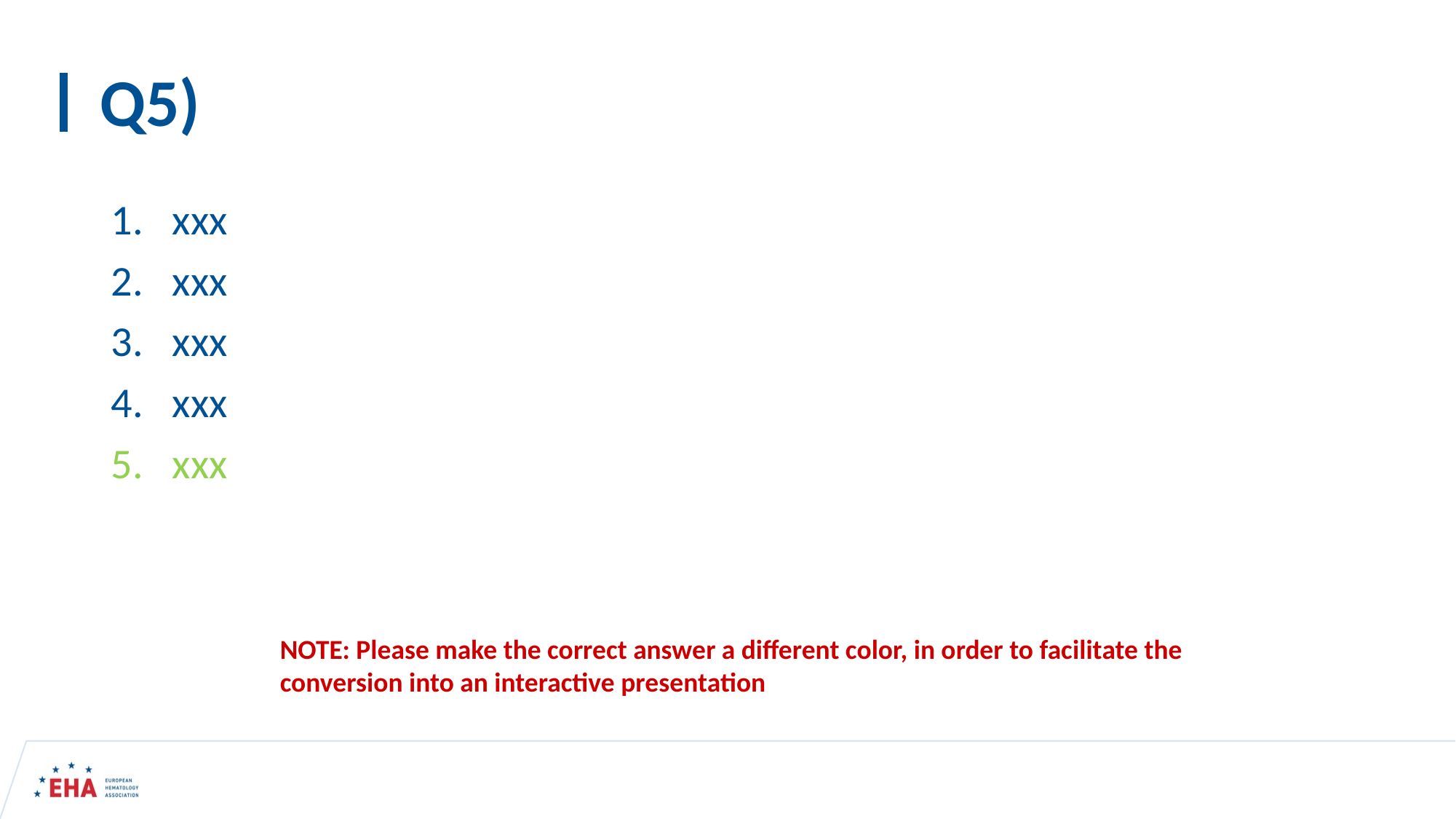

# Q5)
xxx
xxx
xxx
xxx
xxx
NOTE: Please make the correct answer a different color, in order to facilitate the conversion into an interactive presentation